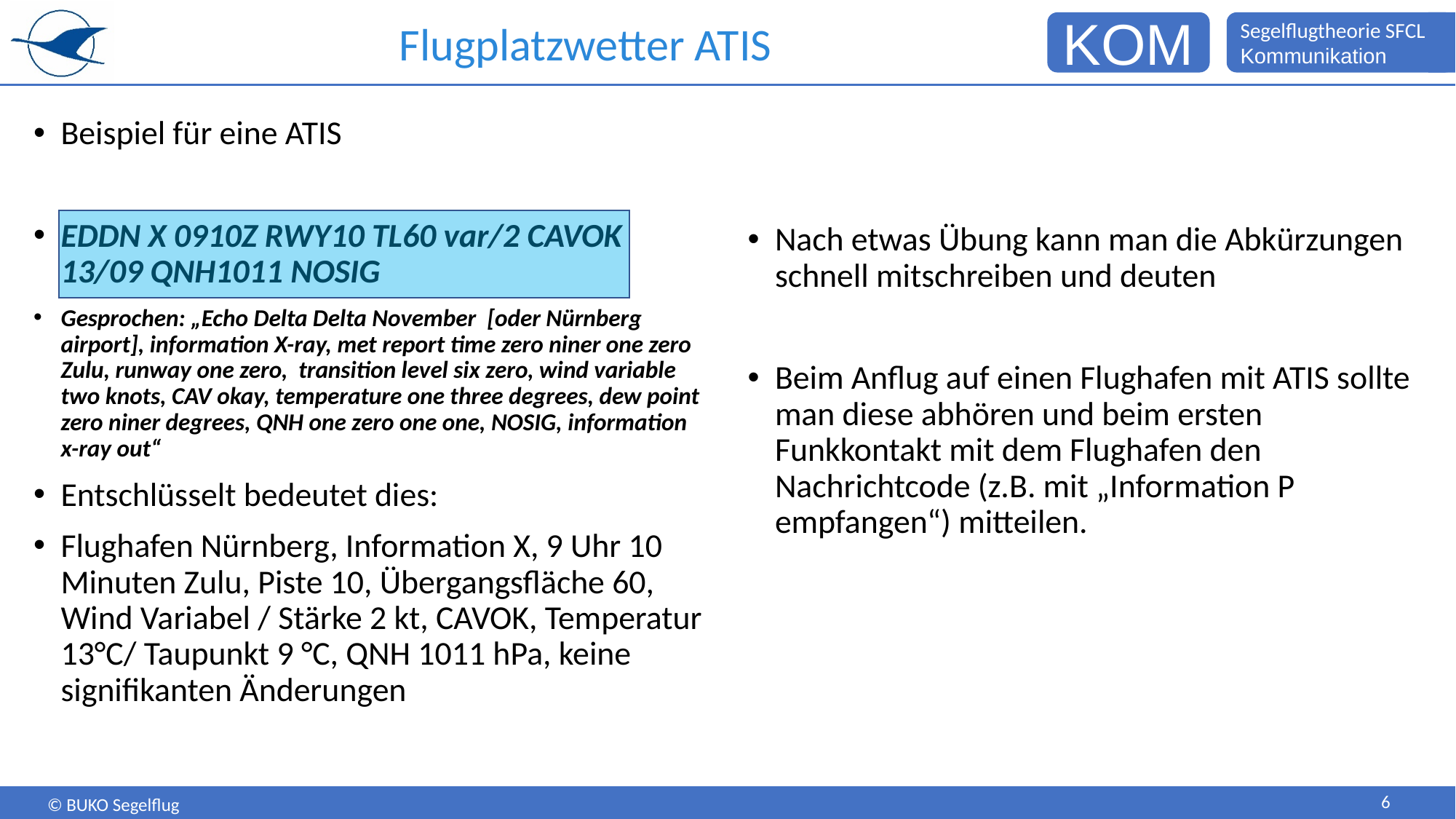

# Flugplatzwetter ATIS
Beispiel für eine ATIS

EDDN X 0910Z RWY10 TL60 var/2 CAVOK 13/09 QNH1011 NOSIG
Gesprochen: „Echo Delta Delta November  [oder Nürnberg airport], information X-ray, met report time zero niner one zero Zulu, runway one zero,  transition level six zero, wind variable two knots, CAV okay, temperature one three degrees, dew point zero niner degrees, QNH one zero one one, NOSIG, information x-ray out“
Entschlüsselt bedeutet dies:
Flughafen Nürnberg, Information X, 9 Uhr 10 Minuten Zulu, Piste 10, Übergangsfläche 60, Wind Variabel / Stärke 2 kt, CAVOK, Temperatur 13°C/ Taupunkt 9 °C, QNH 1011 hPa, keine signifikanten Änderungen

Nach etwas Übung kann man die Abkürzungen schnell mitschreiben und deuten

Beim Anflug auf einen Flughafen mit ATIS sollte man diese abhören und beim ersten Funkkontakt mit dem Flughafen den Nachrichtcode (z.B. mit „Information P empfangen“) mitteilen.

6